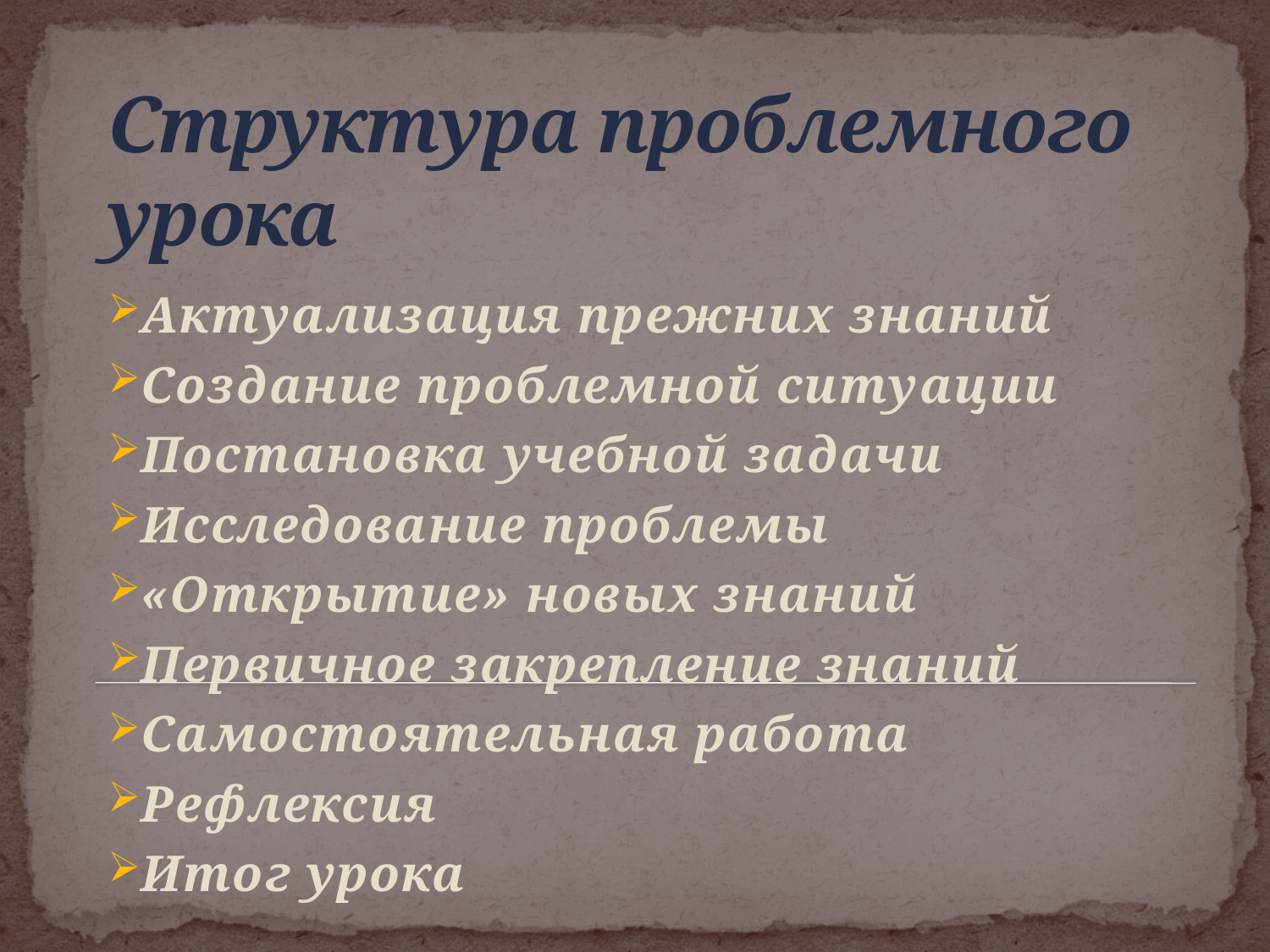

# Структура проблемного урока
Актуализация прежних знаний
Создание проблемной ситуации
Постановка учебной задачи
Исследование проблемы
«Открытие» новых знаний
Первичное закрепление знаний
Самостоятельная работа
Рефлексия
Итог урока